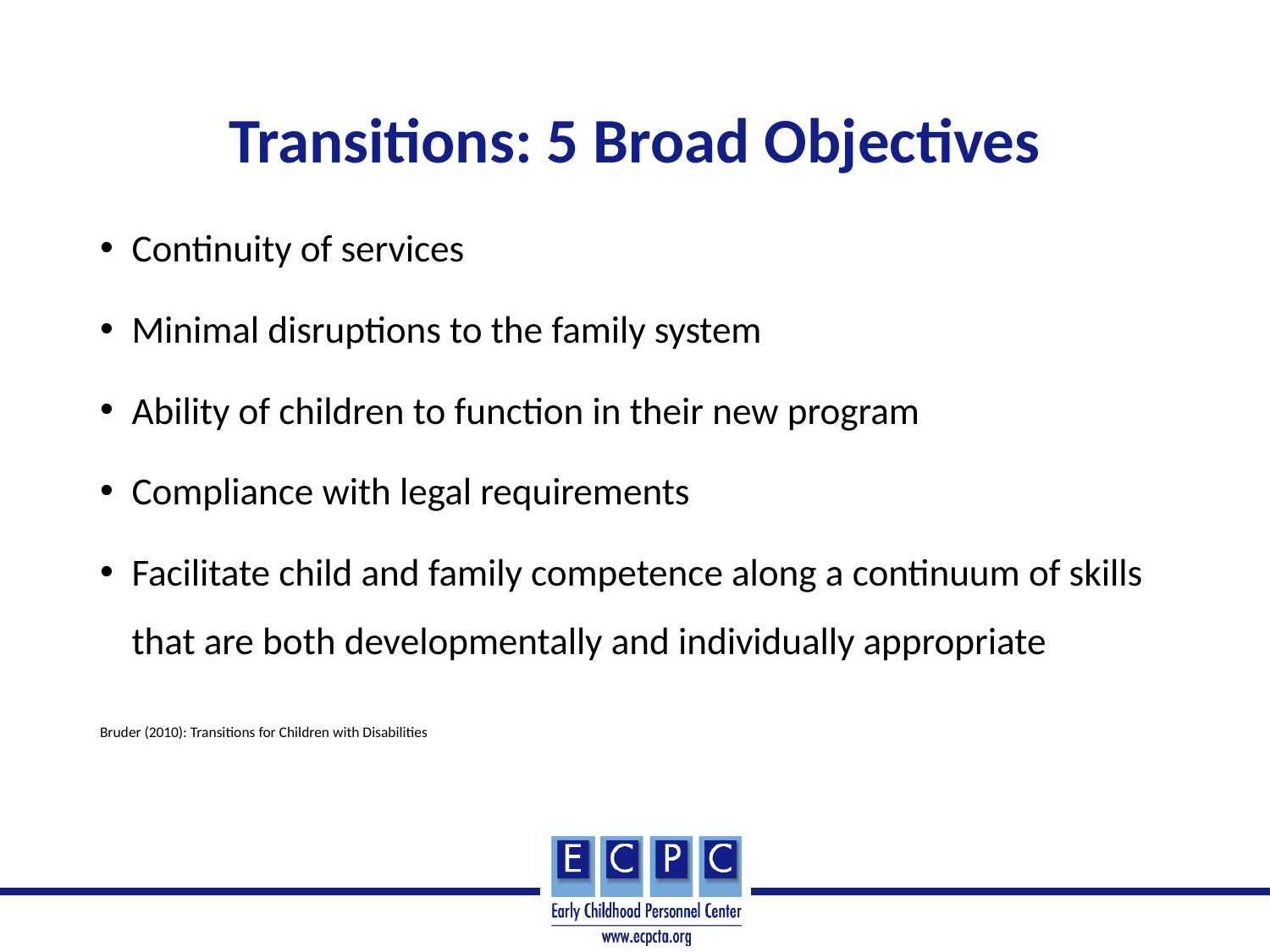

# Transitions: 5 Broad Objectives
Continuity of services
Minimal disruptions to the family system
Ability of children to function in their new program
Compliance with legal requirements
Facilitate child and family competence along a continuum of skills that are both developmentally and individually appropriate

Bruder (2010): Transitions for Children with Disabilities